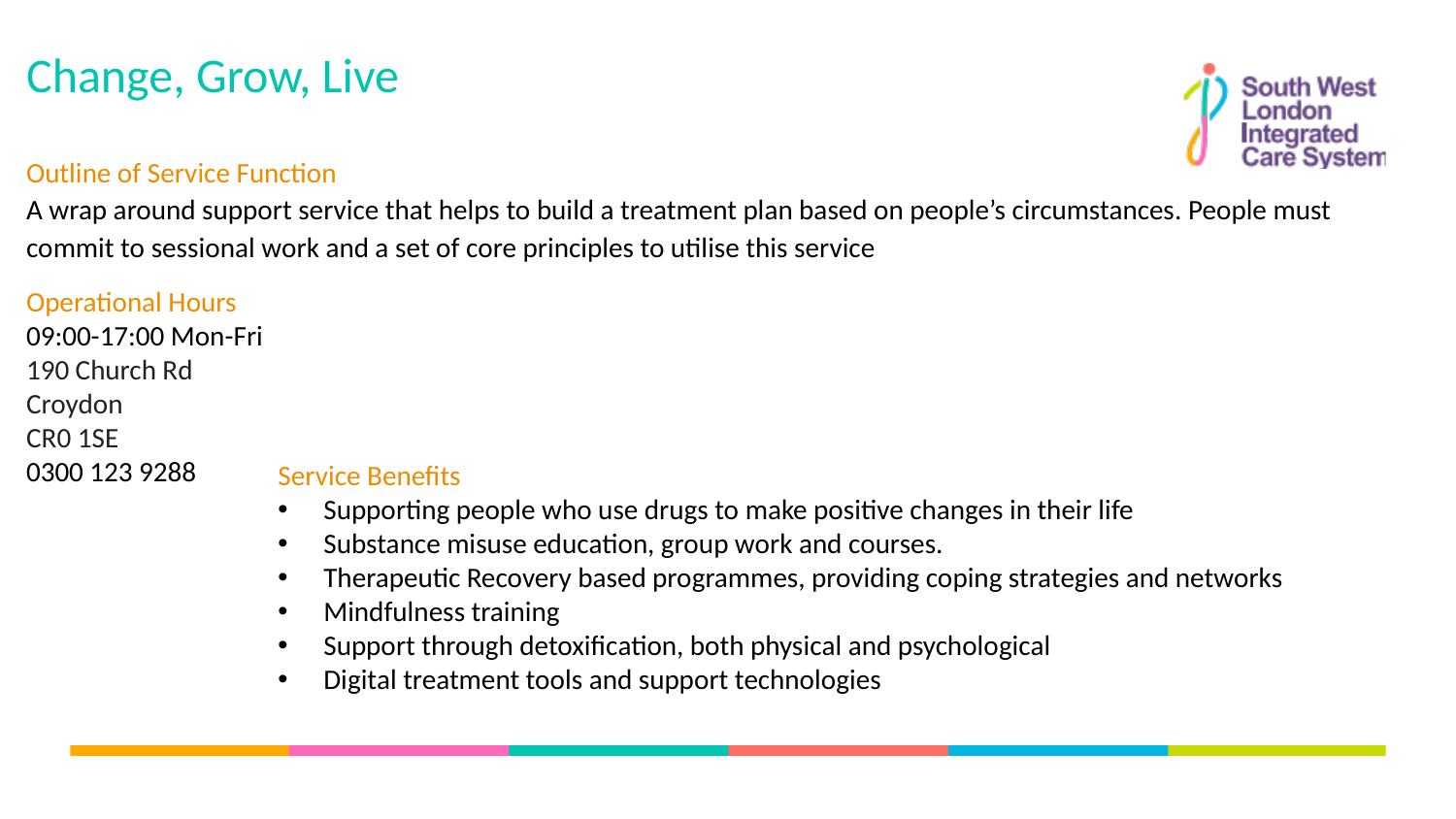

Change, Grow, Live
Outline of Service Function
A wrap around support service that helps to build a treatment plan based on people’s circumstances. People must commit to sessional work and a set of core principles to utilise this service

Operational Hours
09:00-17:00 Mon-Fri
190 Church Rd
Croydon
CR0 1SE
0300 123 9288
Service Benefits
Supporting people who use drugs to make positive changes in their life
Substance misuse education, group work and courses.
Therapeutic Recovery based programmes, providing coping strategies and networks
Mindfulness training
Support through detoxification, both physical and psychological
Digital treatment tools and support technologies